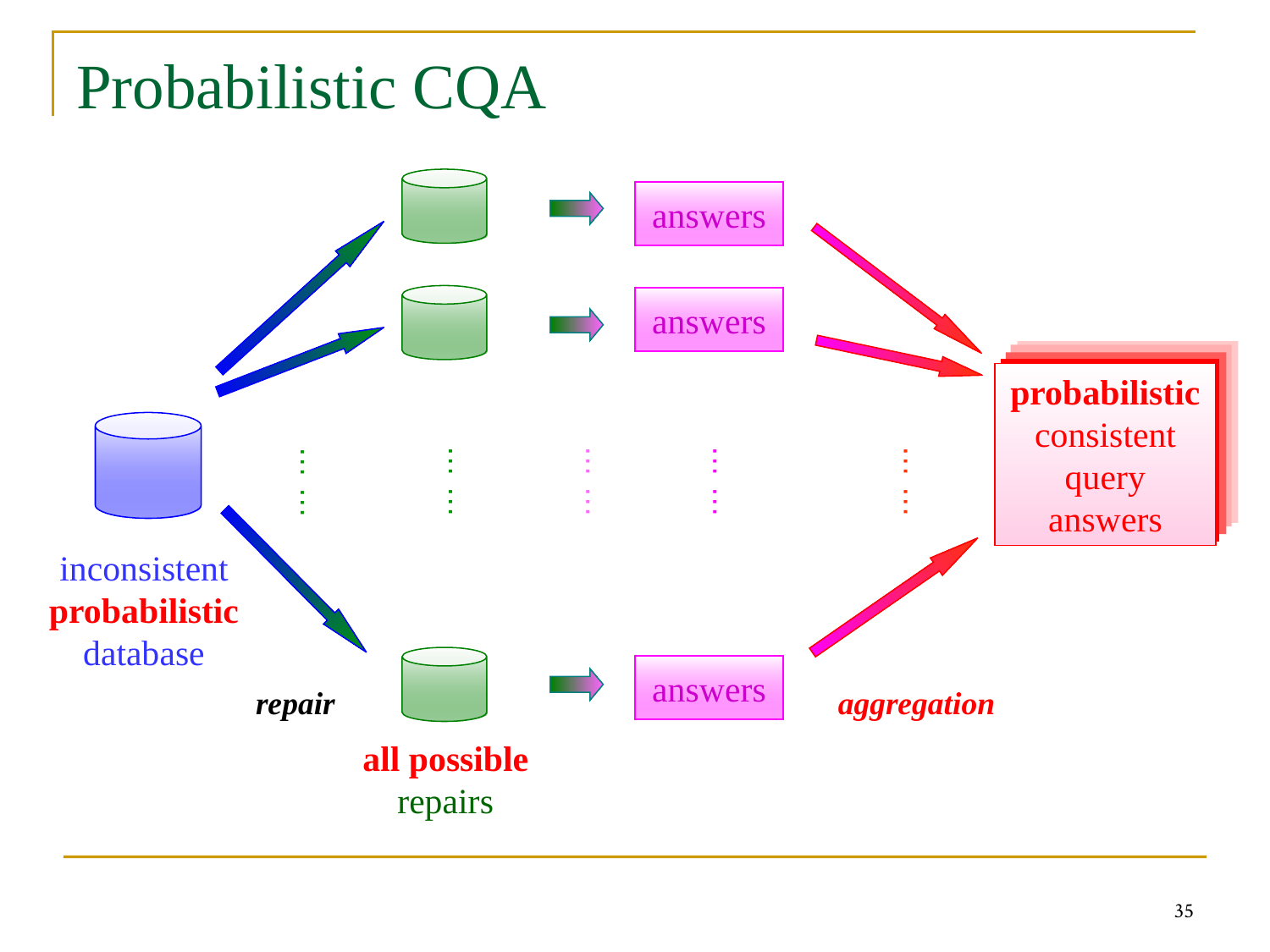

# Probabilistic CQA

answers

answers

probabilistic consistent query answers

… …
… …
… …
… …
… …
inconsistent probabilistic
database

answers

repair
aggregation
all possible repairs
35